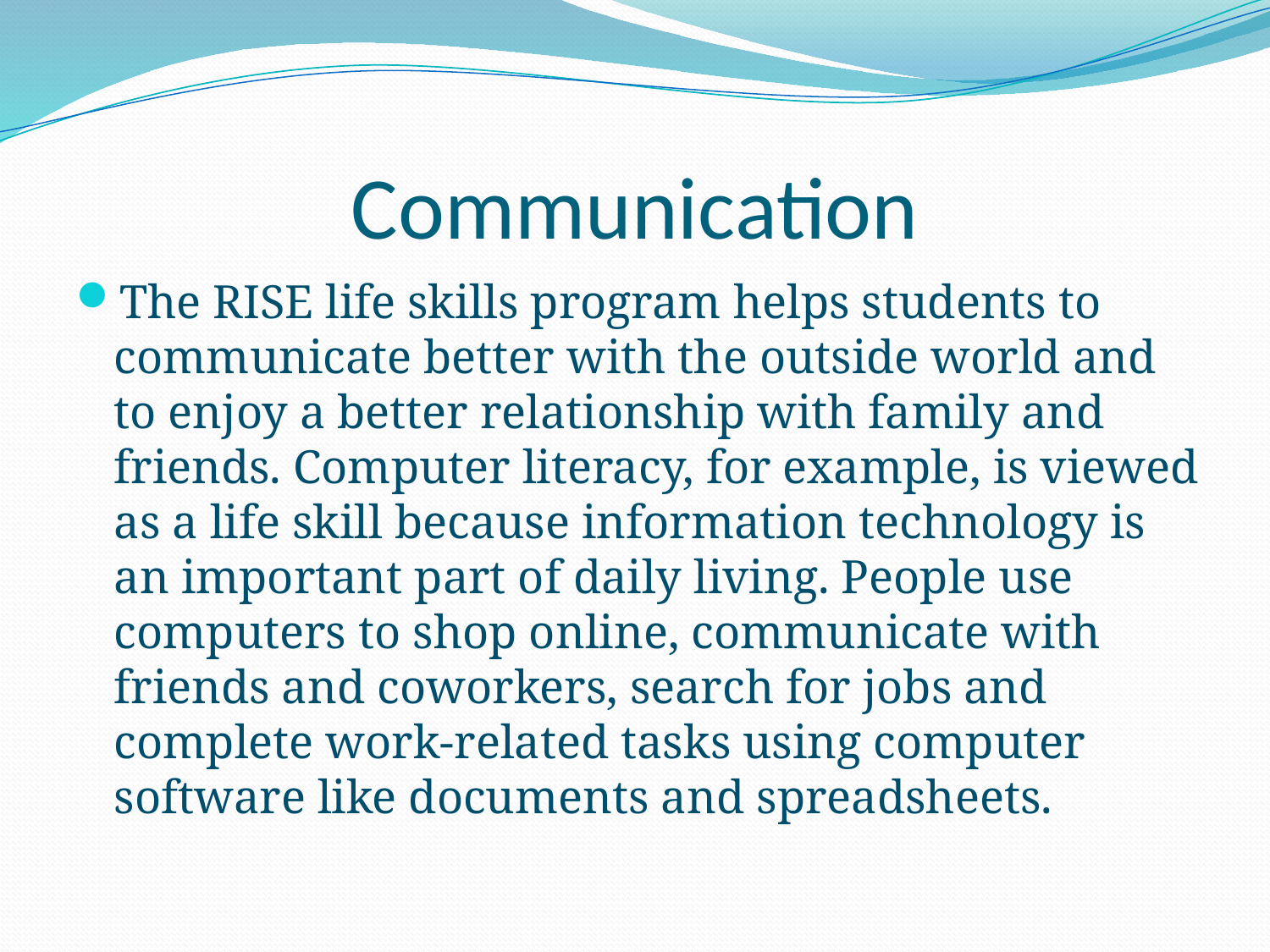

# Communication
The RISE life skills program helps students to communicate better with the outside world and to enjoy a better relationship with family and friends. Computer literacy, for example, is viewed as a life skill because information technology is an important part of daily living. People use computers to shop online, communicate with friends and coworkers, search for jobs and complete work-related tasks using computer software like documents and spreadsheets.